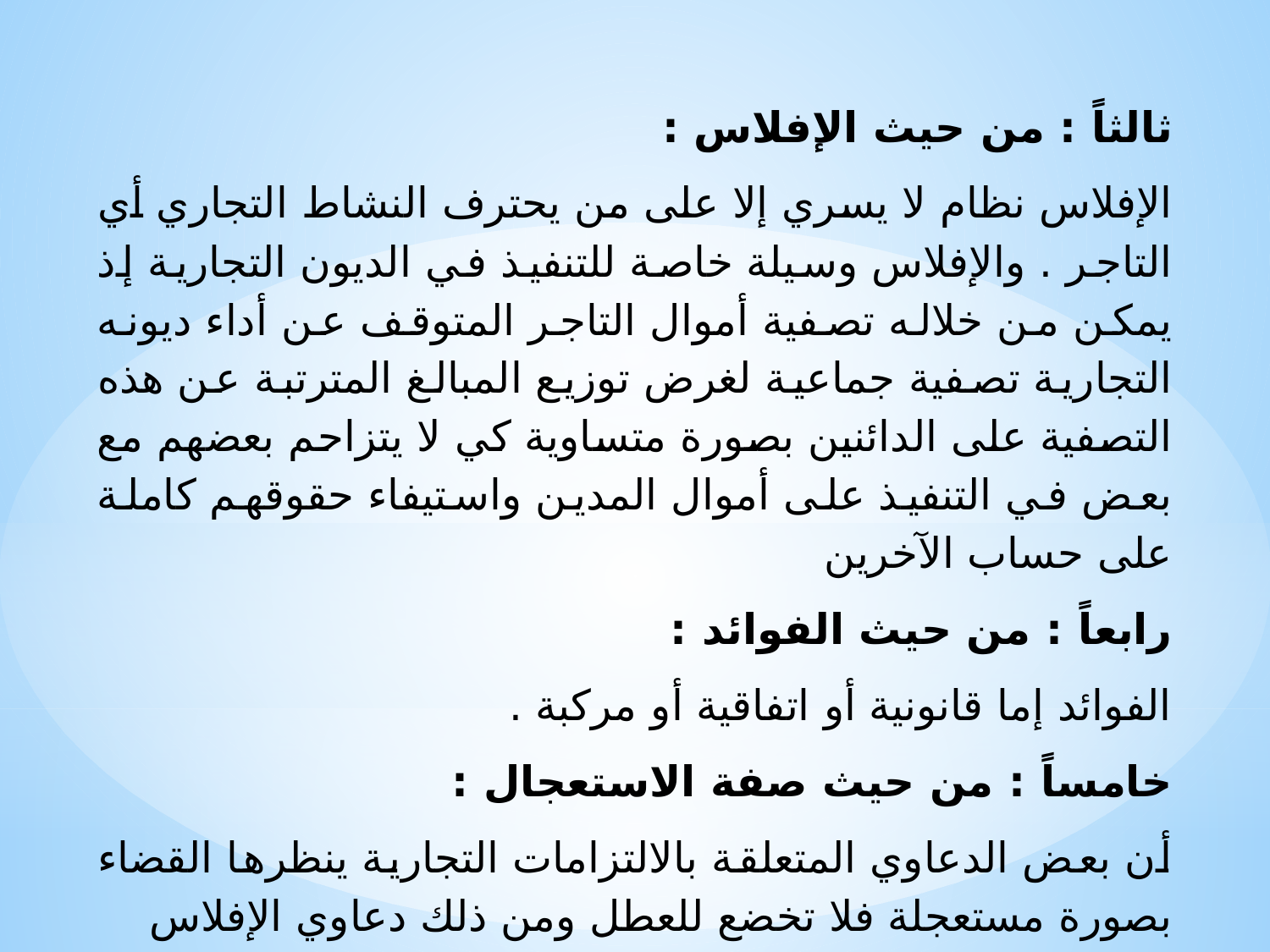

ثالثاً : من حيث الإفلاس :
الإفلاس نظام لا يسري إلا على من يحترف النشاط التجاري أي التاجر . والإفلاس وسيلة خاصة للتنفيذ في الديون التجارية إذ يمكن من خلاله تصفية أموال التاجر المتوقف عن أداء ديونه التجارية تصفية جماعية لغرض توزيع المبالغ المترتبة عن هذه التصفية على الدائنين بصورة متساوية كي لا يتزاحم بعضهم مع بعض في التنفيذ على أموال المدين واستيفاء حقوقهم كاملة على حساب الآخرين
رابعاً : من حيث الفوائد :
الفوائد إما قانونية أو اتفاقية أو مركبة .
خامساً : من حيث صفة الاستعجال :
أن بعض الدعاوي المتعلقة بالالتزامات التجارية ينظرها القضاء بصورة مستعجلة فلا تخضع للعطل ومن ذلك دعاوي الإفلاس